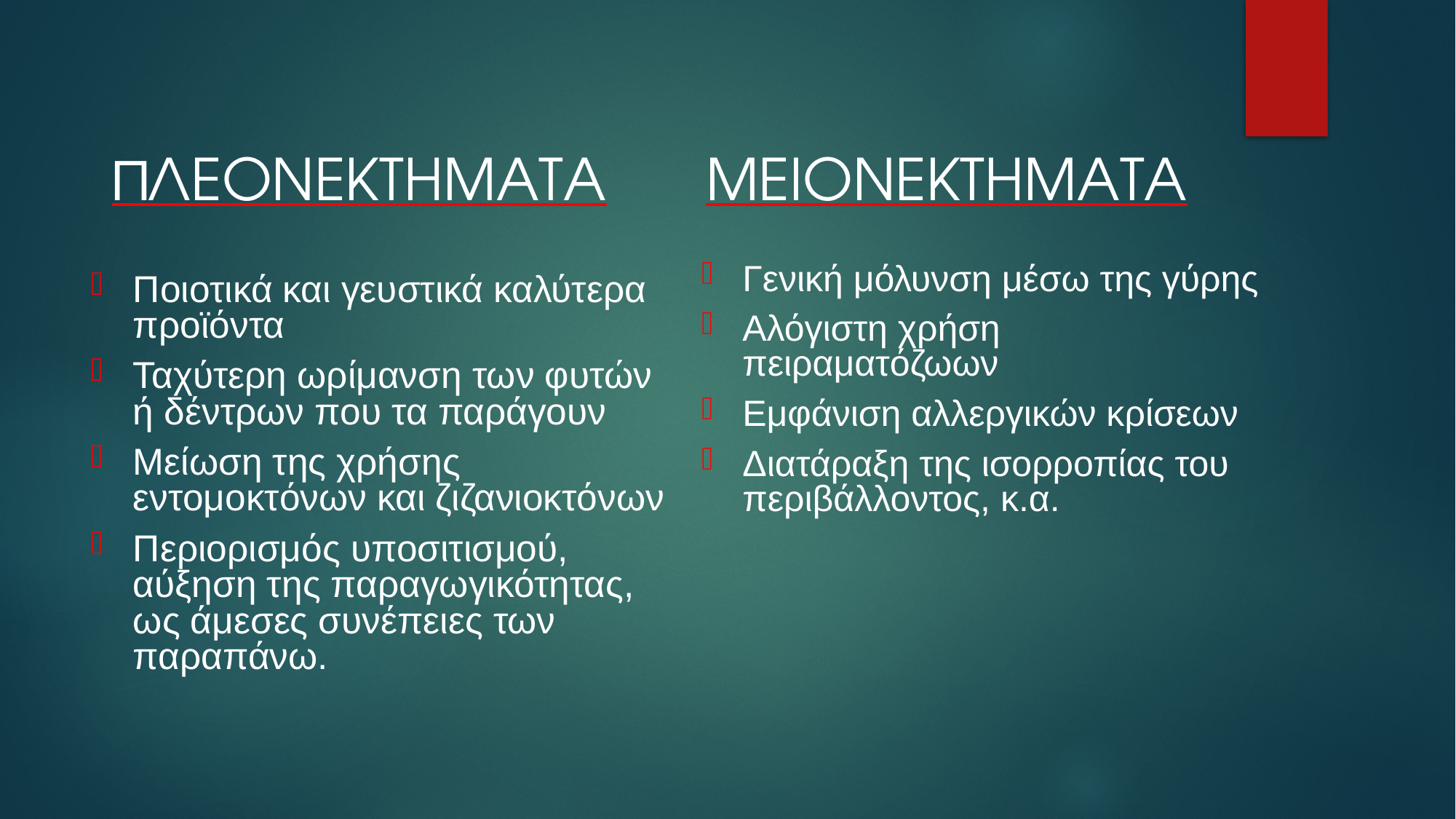

ΠΛΕΟΝΕΚΤΗΜΑΤΑ
ΜΕΙΟΝΕΚΤΗΜΑΤΑ
Γενική μόλυνση μέσω της γύρης
Αλόγιστη χρήση πειραματόζωων
Εμφάνιση αλλεργικών κρίσεων
Διατάραξη της ισορροπίας του περιβάλλοντος, κ.α.

Ποιοτικά και γευστικά καλύτερα προϊόντα
Ταχύτερη ωρίμανση των φυτών ή δέντρων που τα παράγουν
Μείωση της χρήσης εντομοκτόνων και ζιζανιοκτόνων
Περιορισμός υποσιτισμού, αύξηση της παραγωγικότητας, ως άμεσες συνέπειες των παραπάνω.